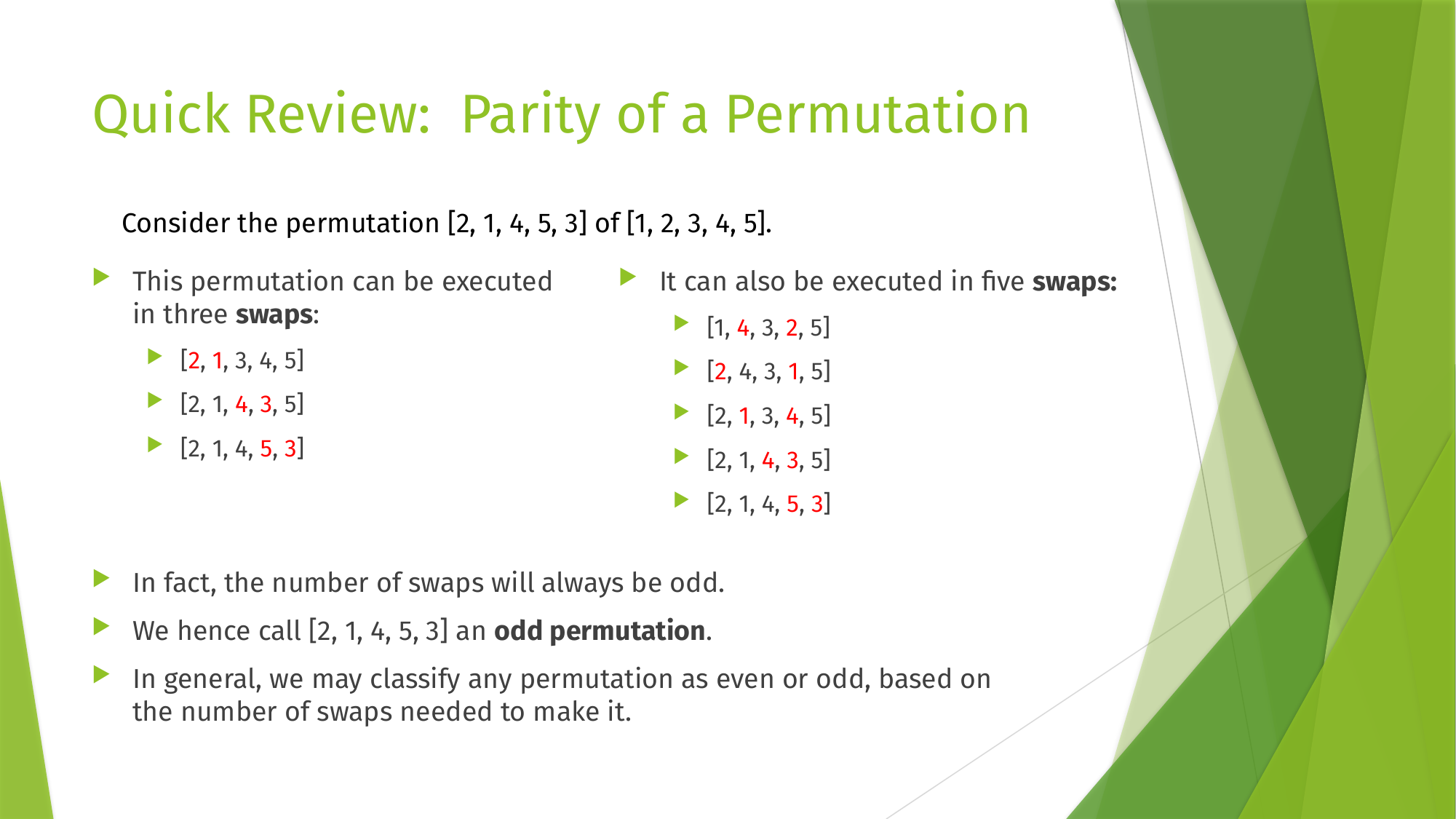

# Quick Review:  Parity of a Permutation
Consider the permutation [2, 1, 4, 5, 3] of [1, 2, 3, 4, 5].

It can also be executed in five swaps:
[1, 4, 3, 2, 5]
[2, 4, 3, 1, 5]
[2, 1, 3, 4, 5]
[2, 1, 4, 3, 5]
[2, 1, 4, 5, 3]

This permutation can be executed in three swaps:
[2, 1, 3, 4, 5]
[2, 1, 4, 3, 5]
[2, 1, 4, 5, 3]

In fact, the number of swaps will always be odd.
We hence call [2, 1, 4, 5, 3] an odd permutation.
In general, we may classify any permutation as even or odd, based on the number of swaps needed to make it.